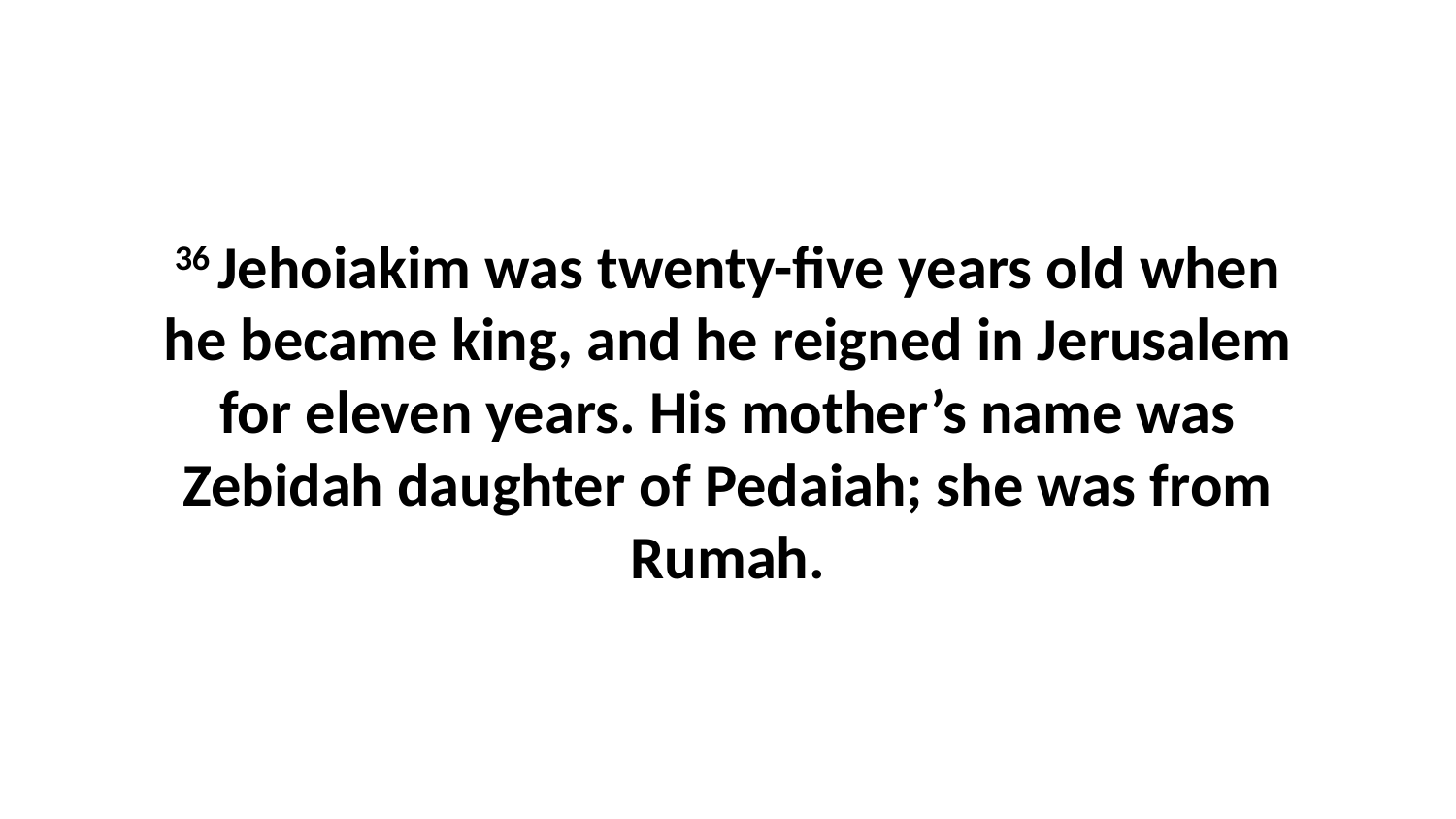

36 Jehoiakim was twenty-five years old when he became king, and he reigned in Jerusalem for eleven years. His mother’s name was Zebidah daughter of Pedaiah; she was from Rumah.